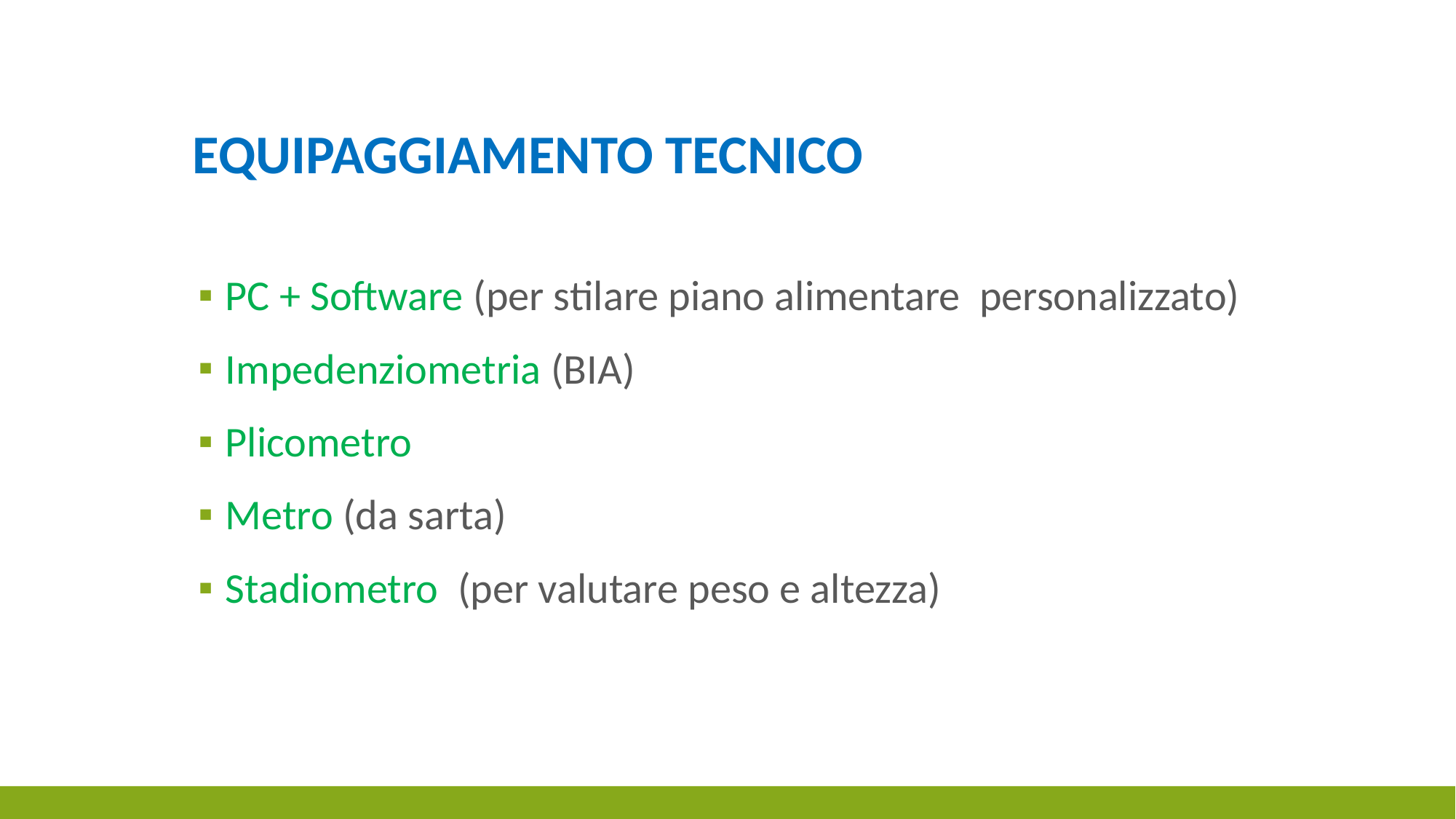

# Equipaggiamento tecnico

PC + Software (per stilare piano alimentare  personalizzato)
Impedenziometria (BIA)
Plicometro
Metro (da sarta)
Stadiometro  (per valutare peso e altezza)